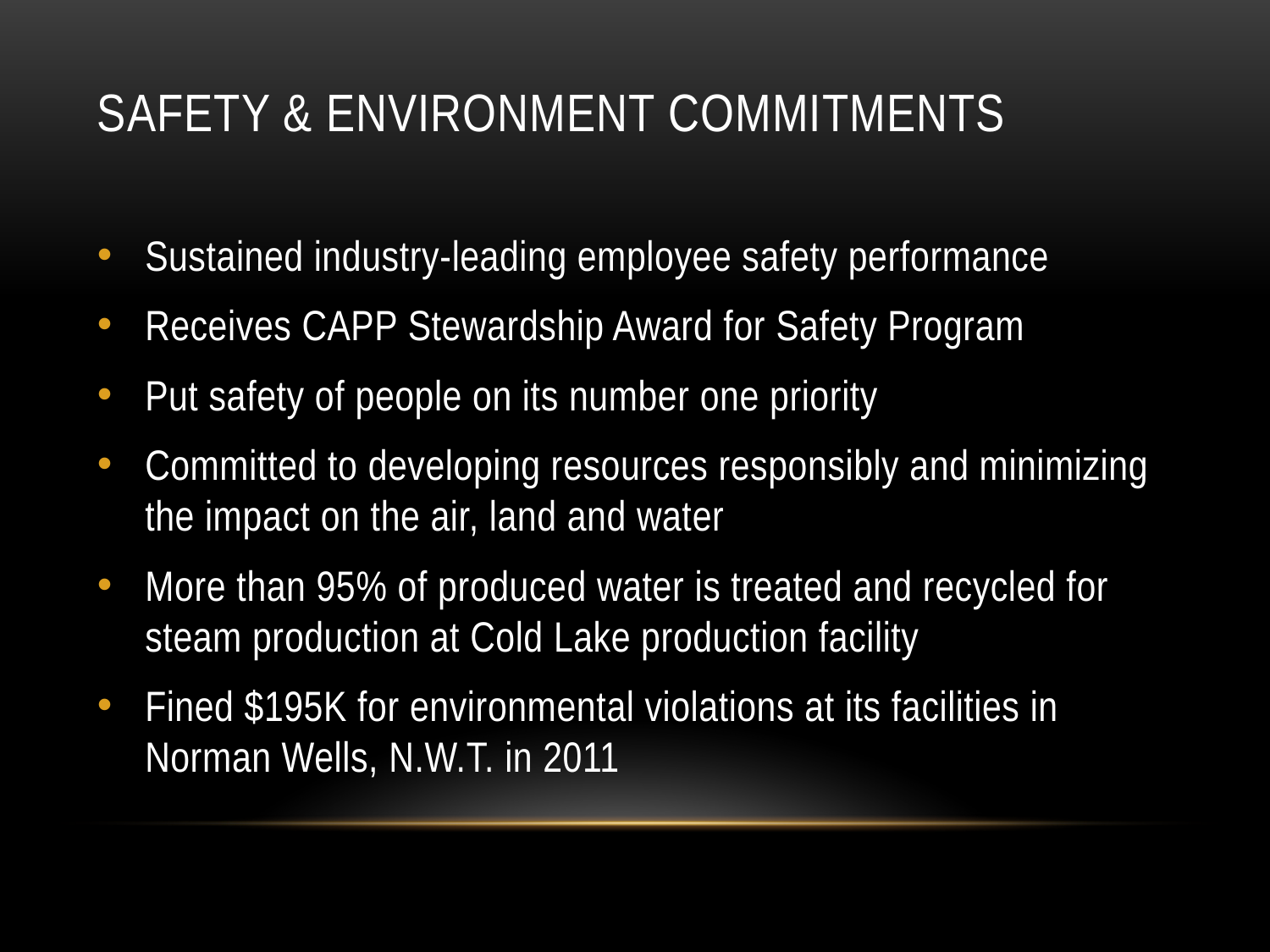

# Safety & environment commitments
Sustained industry-leading employee safety performance
Receives CAPP Stewardship Award for Safety Program
Put safety of people on its number one priority
Committed to developing resources responsibly and minimizing the impact on the air, land and water
More than 95% of produced water is treated and recycled for steam production at Cold Lake production facility
Fined $195K for environmental violations at its facilities in Norman Wells, N.W.T. in 2011